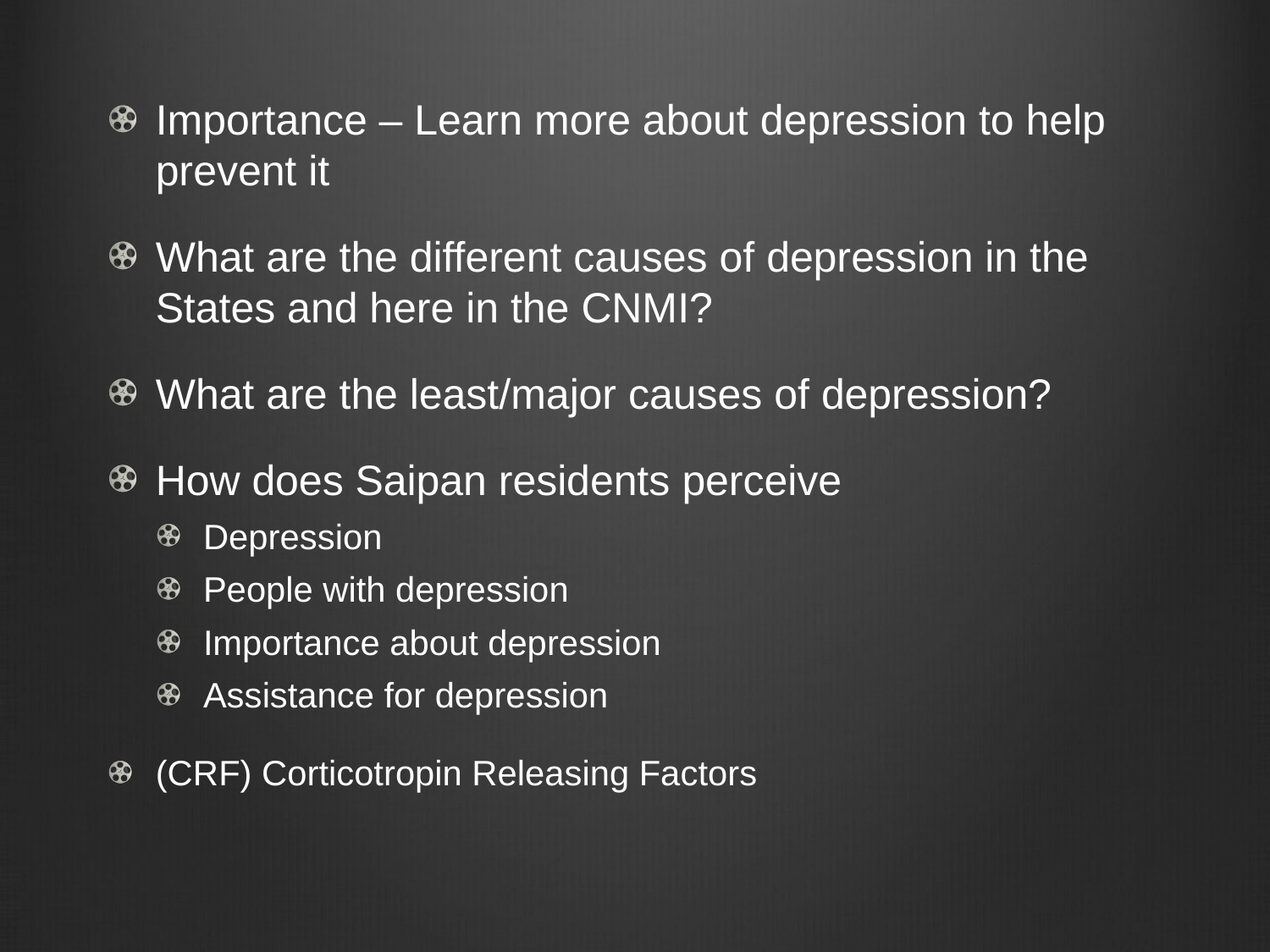

Importance – Learn more about depression to help prevent it
What are the different causes of depression in the States and here in the CNMI?
What are the least/major causes of depression?
How does Saipan residents perceive
Depression
People with depression
Importance about depression
Assistance for depression
(CRF) Corticotropin Releasing Factors